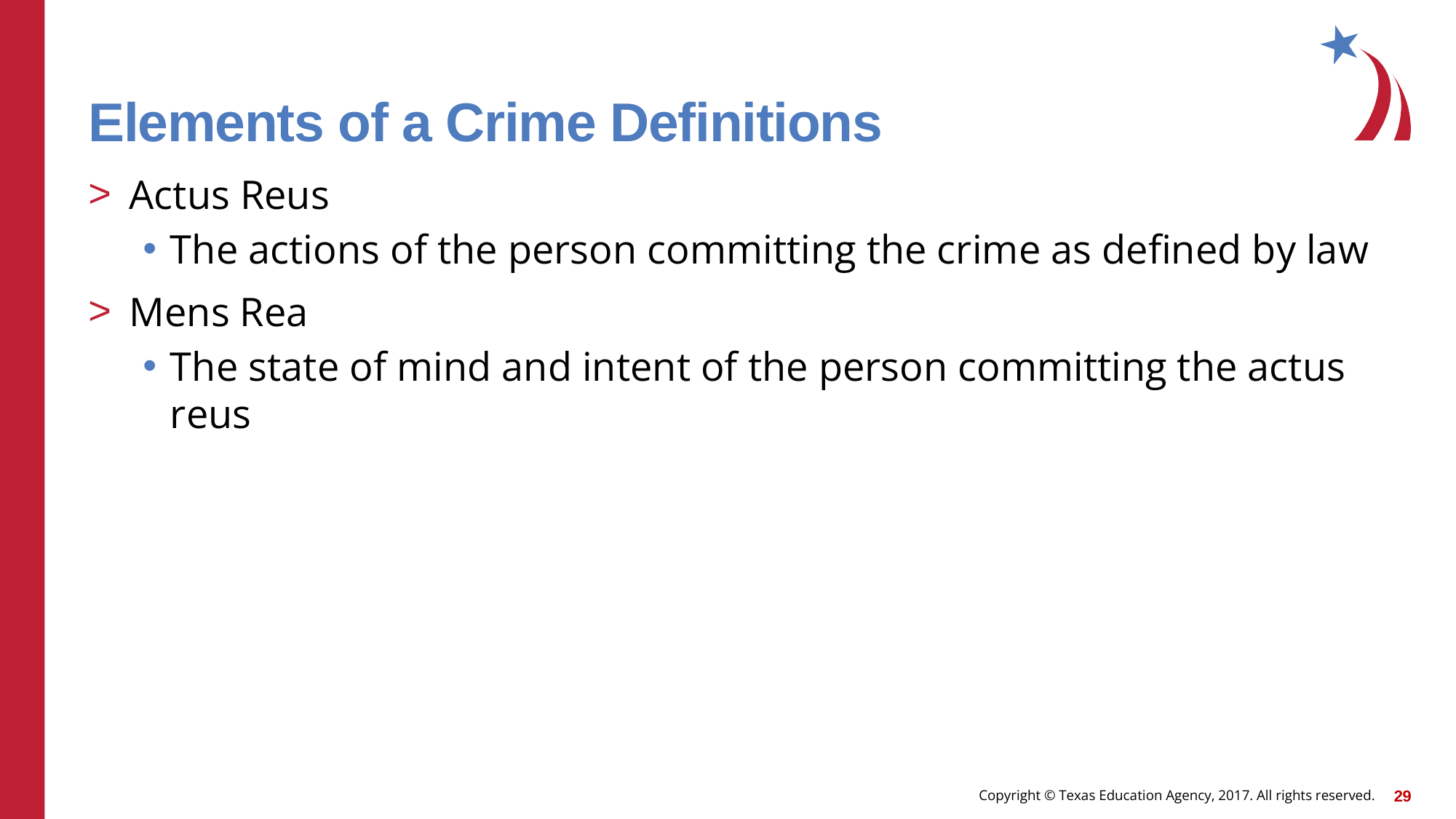

# Elements of a Crime Definitions
Actus Reus
The actions of the person committing the crime as defined by law
Mens Rea
The state of mind and intent of the person committing the actus reus